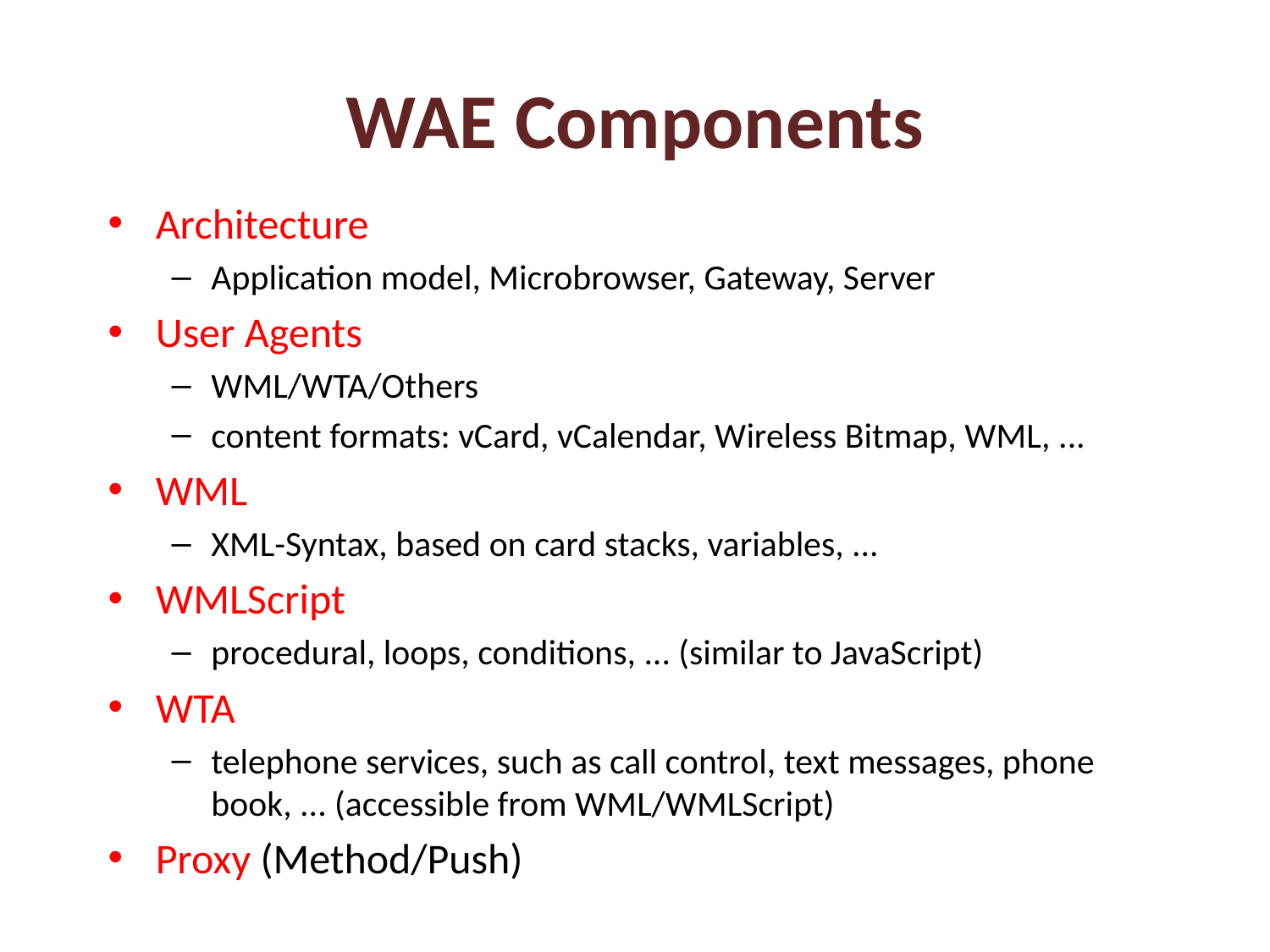

# WAE Components
Architecture
Application model, Microbrowser, Gateway, Server
User Agents
WML/WTA/Others
content formats: vCard, vCalendar, Wireless Bitmap, WML, ...
WML
XML-Syntax, based on card stacks, variables, ...
WMLScript
procedural, loops, conditions, ... (similar to JavaScript)
WTA
telephone services, such as call control, text messages, phone book, ... (accessible from WML/WMLScript)
Proxy (Method/Push)